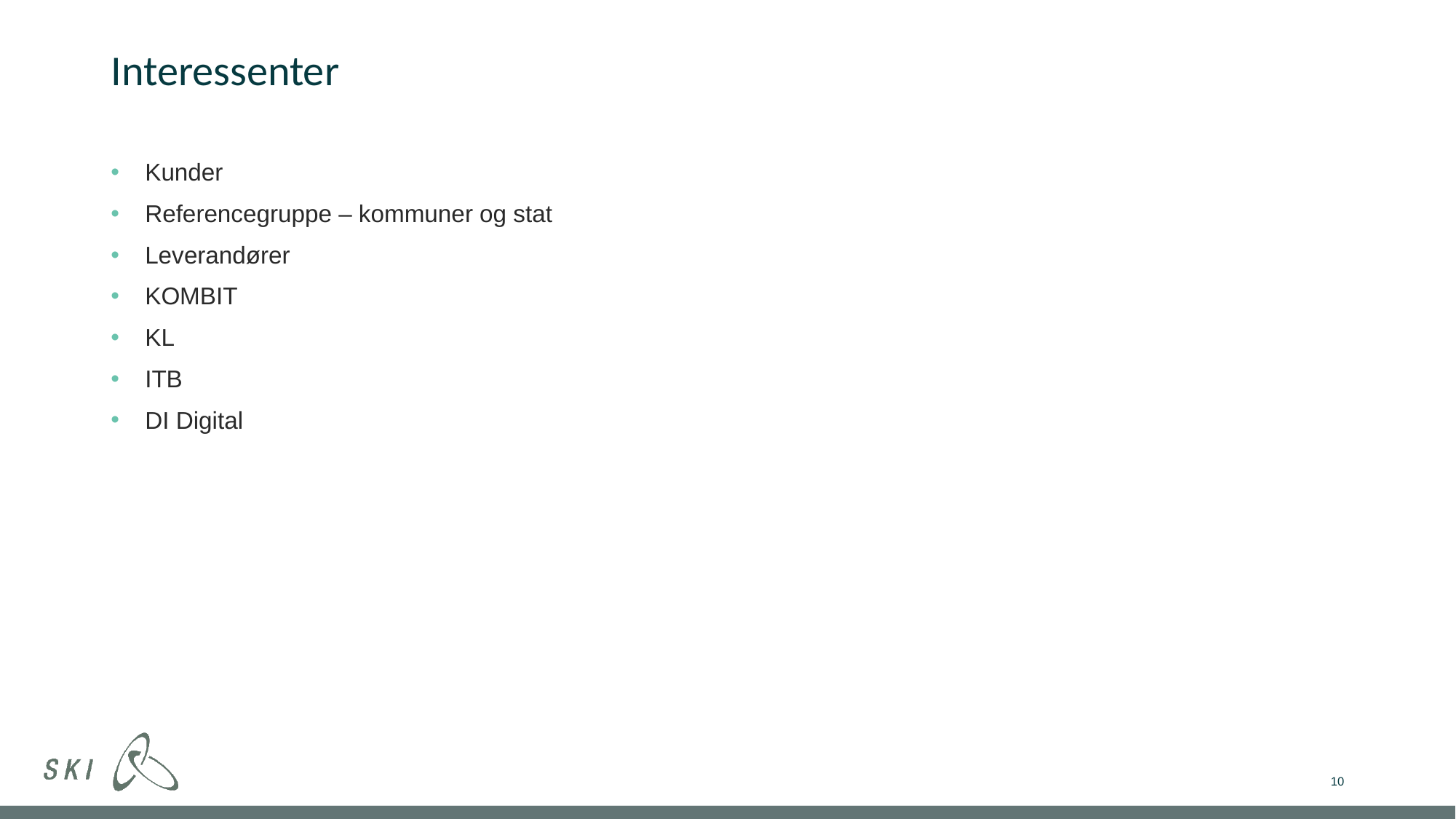

# Interessenter
Kunder
Referencegruppe – kommuner og stat
Leverandører
KOMBIT
KL
ITB
DI Digital

10